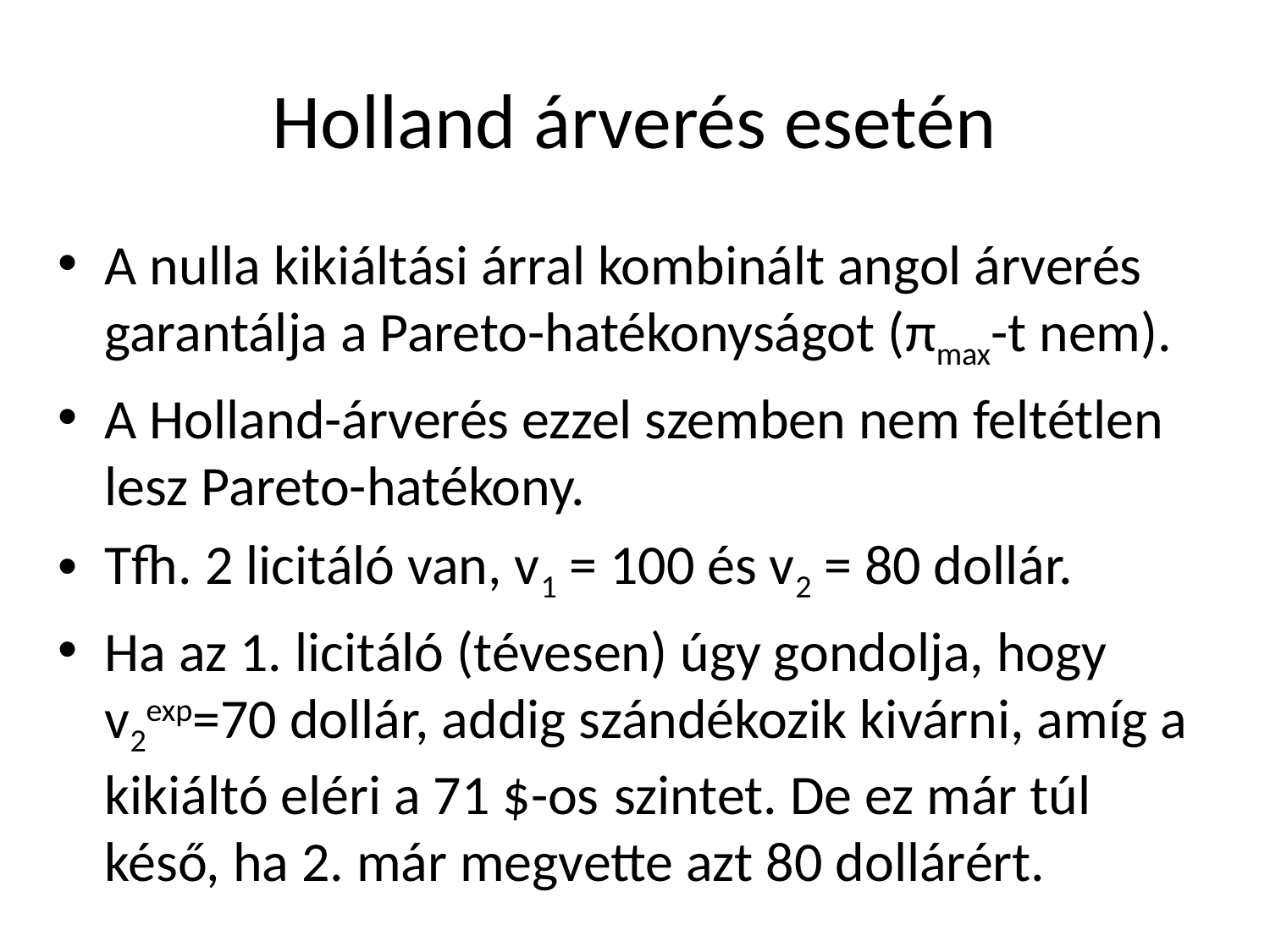

# Holland árverés esetén
A nulla kikiáltási árral kombinált angol árverés garantálja a Pareto-hatékonyságot (πmax-t nem).
A Holland-árverés ezzel szemben nem feltétlen lesz Pareto-hatékony.
Tfh. 2 licitáló van, v1 = 100 és v2 = 80 dollár.
Ha az 1. licitáló (tévesen) úgy gondolja, hogy v2exp=70 dollár, addig szándékozik kivárni, amíg a kikiáltó eléri a 71 $-os szintet. De ez már túl késő, ha 2. már megvette azt 80 dollárért.